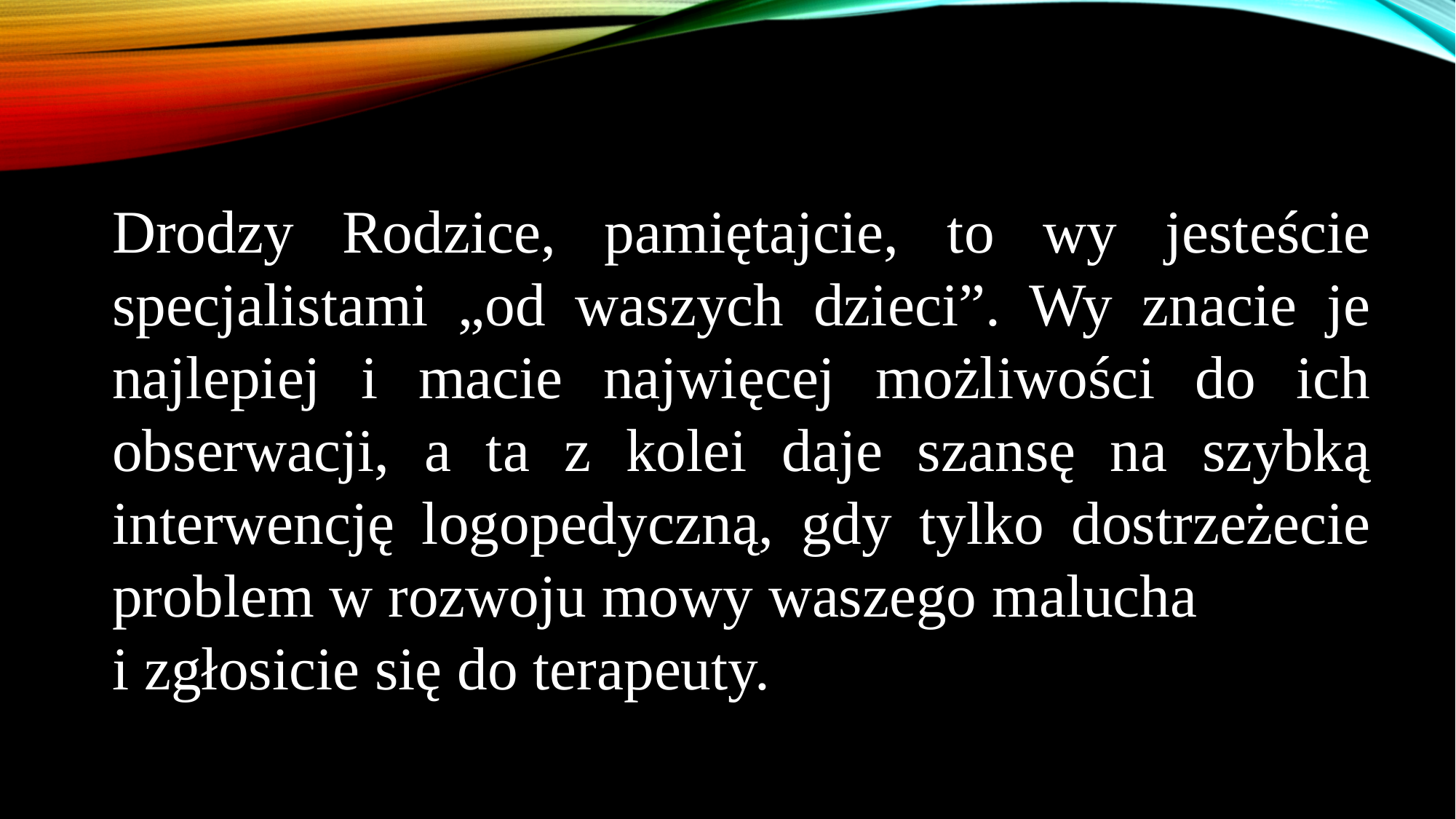

Drodzy Rodzice, pamiętajcie, to wy jesteście specjalistami „od waszych dzieci”. Wy znacie je najlepiej i macie najwięcej możliwości do ich obserwacji, a ta z kolei daje szansę na szybką interwencję logopedyczną, gdy tylko dostrzeżecie problem w rozwoju mowy waszego malucha
i zgłosicie się do terapeuty.